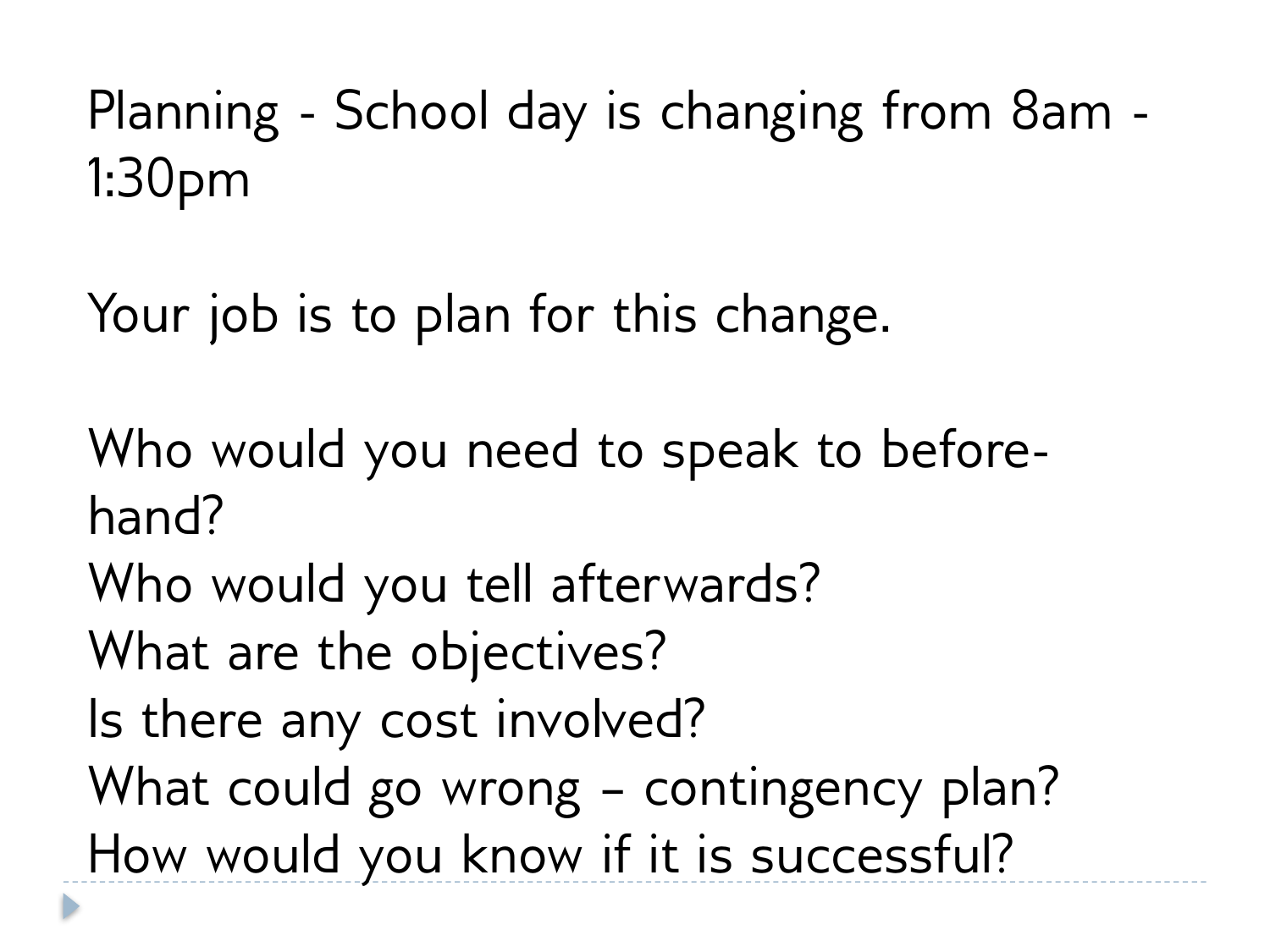

Planning - School day is changing from 8am -1:30pm

Your job is to plan for this change.

Who would you need to speak to before-hand?
Who would you tell afterwards?
What are the objectives?
Is there any cost involved?
What could go wrong – contingency plan?
How would you know if it is successful?